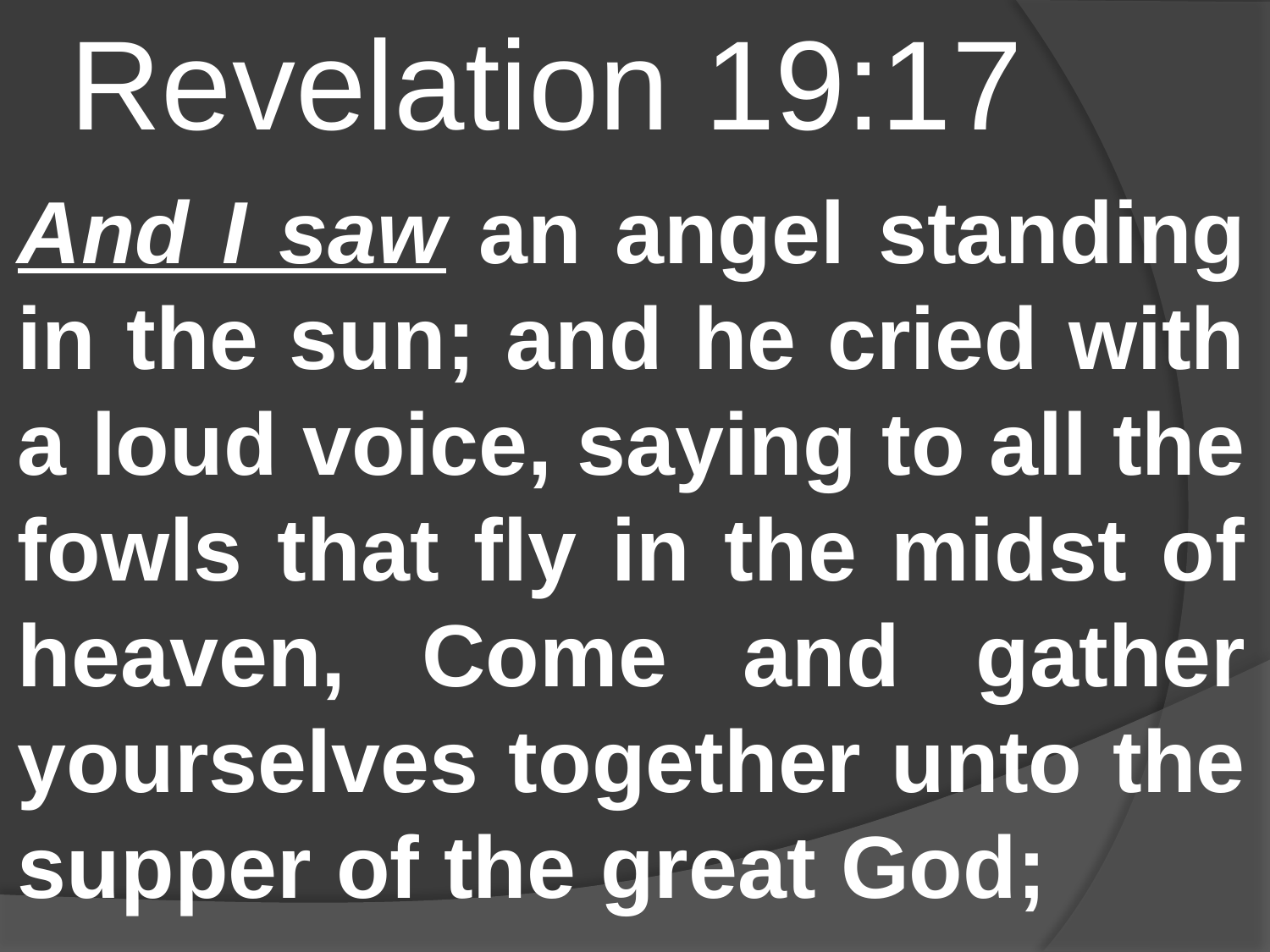

# Revelation 19:17
And I saw an angel standing in the sun; and he cried with a loud voice, saying to all the fowls that fly in the midst of heaven, Come and gather yourselves together unto the supper of the great God;